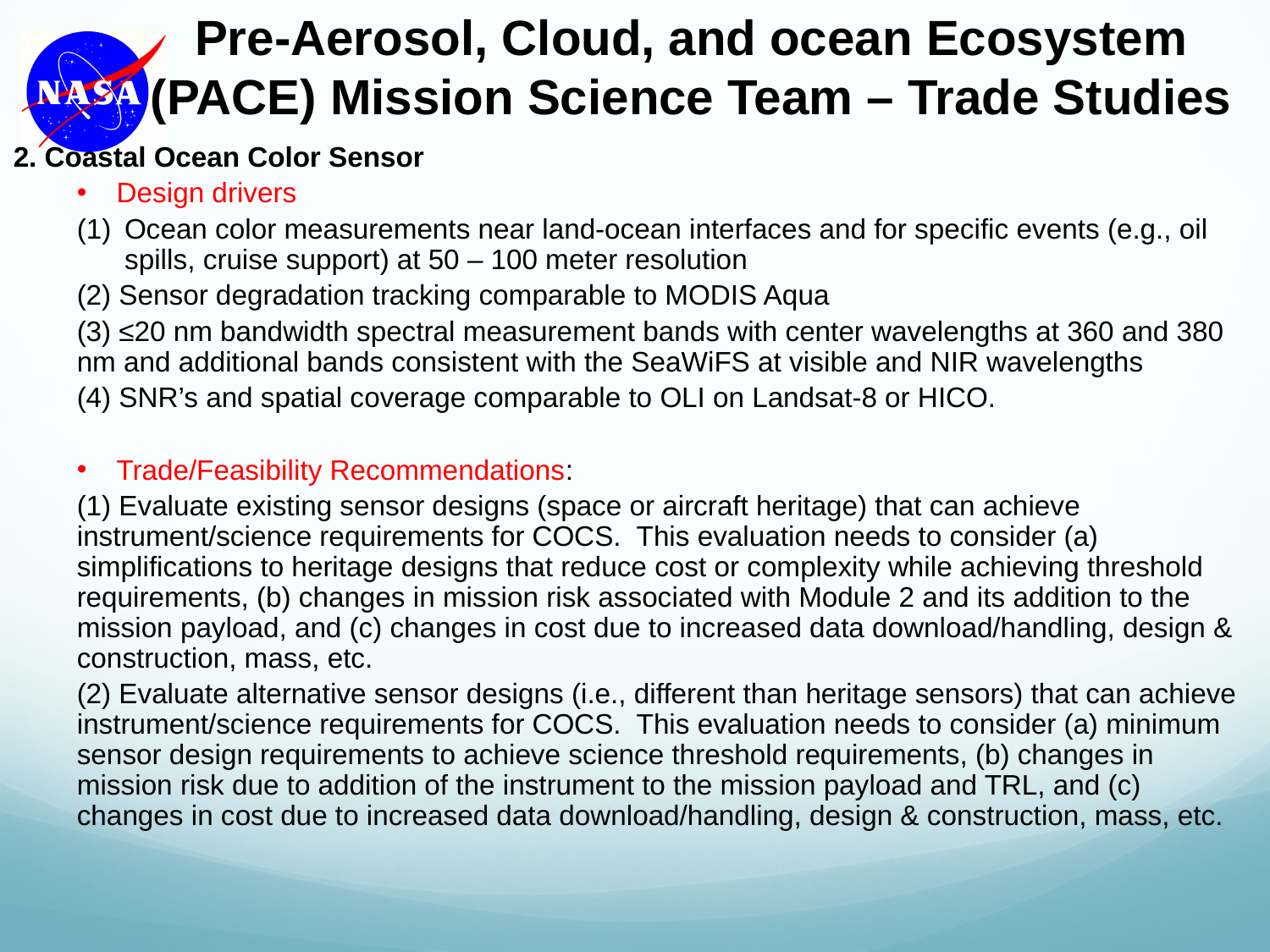

Pre-Aerosol, Cloud, and ocean Ecosystem (PACE) Mission Science Team – Trade Studies
2. Coastal Ocean Color Sensor
Design drivers
Ocean color measurements near land-ocean interfaces and for specific events (e.g., oil spills, cruise support) at 50 – 100 meter resolution
(2) Sensor degradation tracking comparable to MODIS Aqua
(3) ≤20 nm bandwidth spectral measurement bands with center wavelengths at 360 and 380 nm and additional bands consistent with the SeaWiFS at visible and NIR wavelengths
(4) SNR’s and spatial coverage comparable to OLI on Landsat-8 or HICO.

Trade/Feasibility Recommendations:
(1) Evaluate existing sensor designs (space or aircraft heritage) that can achieve instrument/science requirements for COCS.  This evaluation needs to consider (a) simplifications to heritage designs that reduce cost or complexity while achieving threshold requirements, (b) changes in mission risk associated with Module 2 and its addition to the mission payload, and (c) changes in cost due to increased data download/handling, design & construction, mass, etc.
(2) Evaluate alternative sensor designs (i.e., different than heritage sensors) that can achieve instrument/science requirements for COCS.  This evaluation needs to consider (a) minimum sensor design requirements to achieve science threshold requirements, (b) changes in mission risk due to addition of the instrument to the mission payload and TRL, and (c) changes in cost due to increased data download/handling, design & construction, mass, etc.